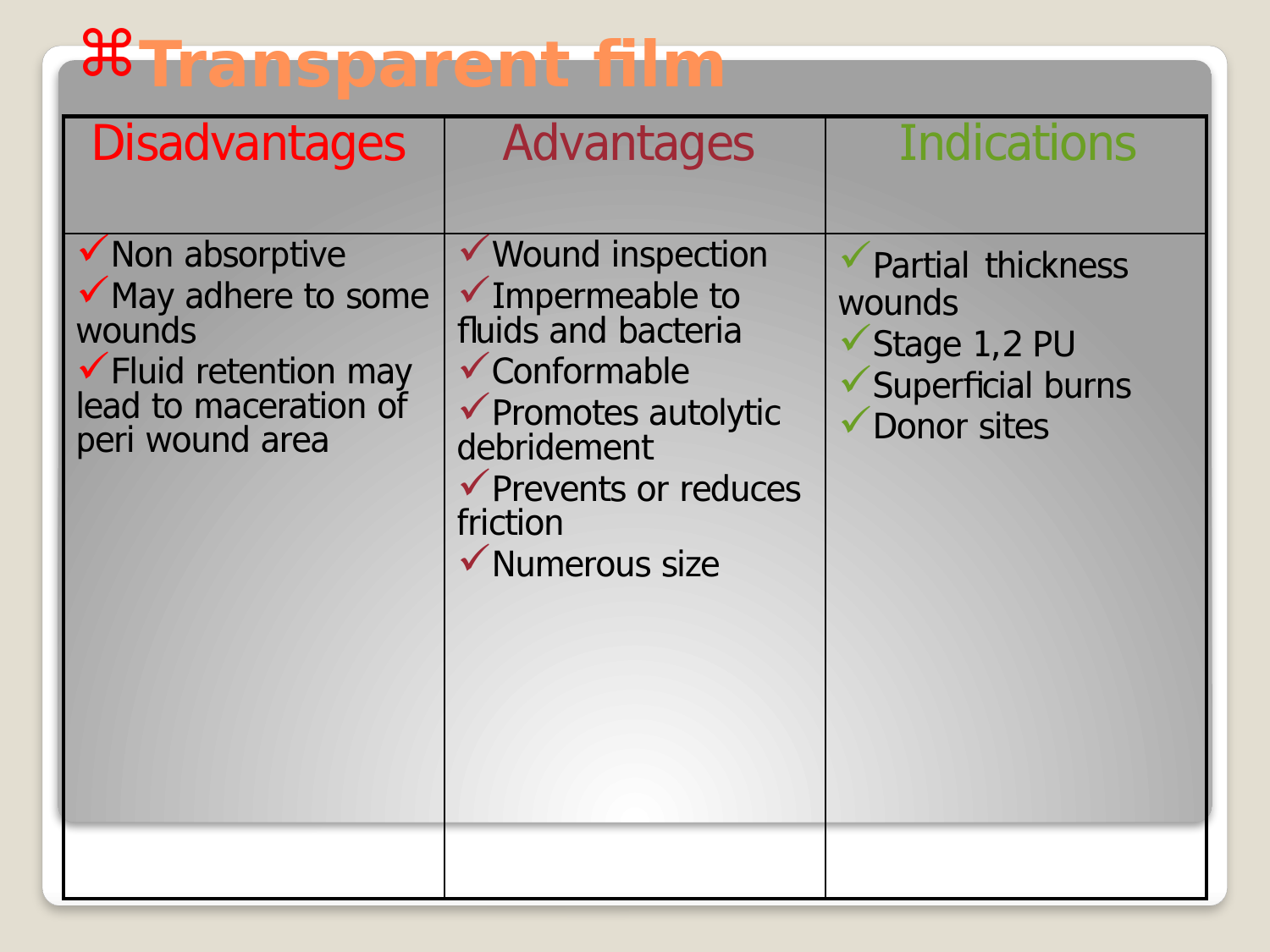

# Transparent film
| Disadvantages | Advantages | Indications |
| --- | --- | --- |
| Non absorptive May adhere to some wounds Fluid retention may lead to maceration of peri wound area | Wound inspection Impermeable to fluids and bacteria Conformable Promotes autolytic debridement Prevents or reduces friction Numerous size | Partial thickness wounds Stage 1,2 PU Superficial burns Donor sites |